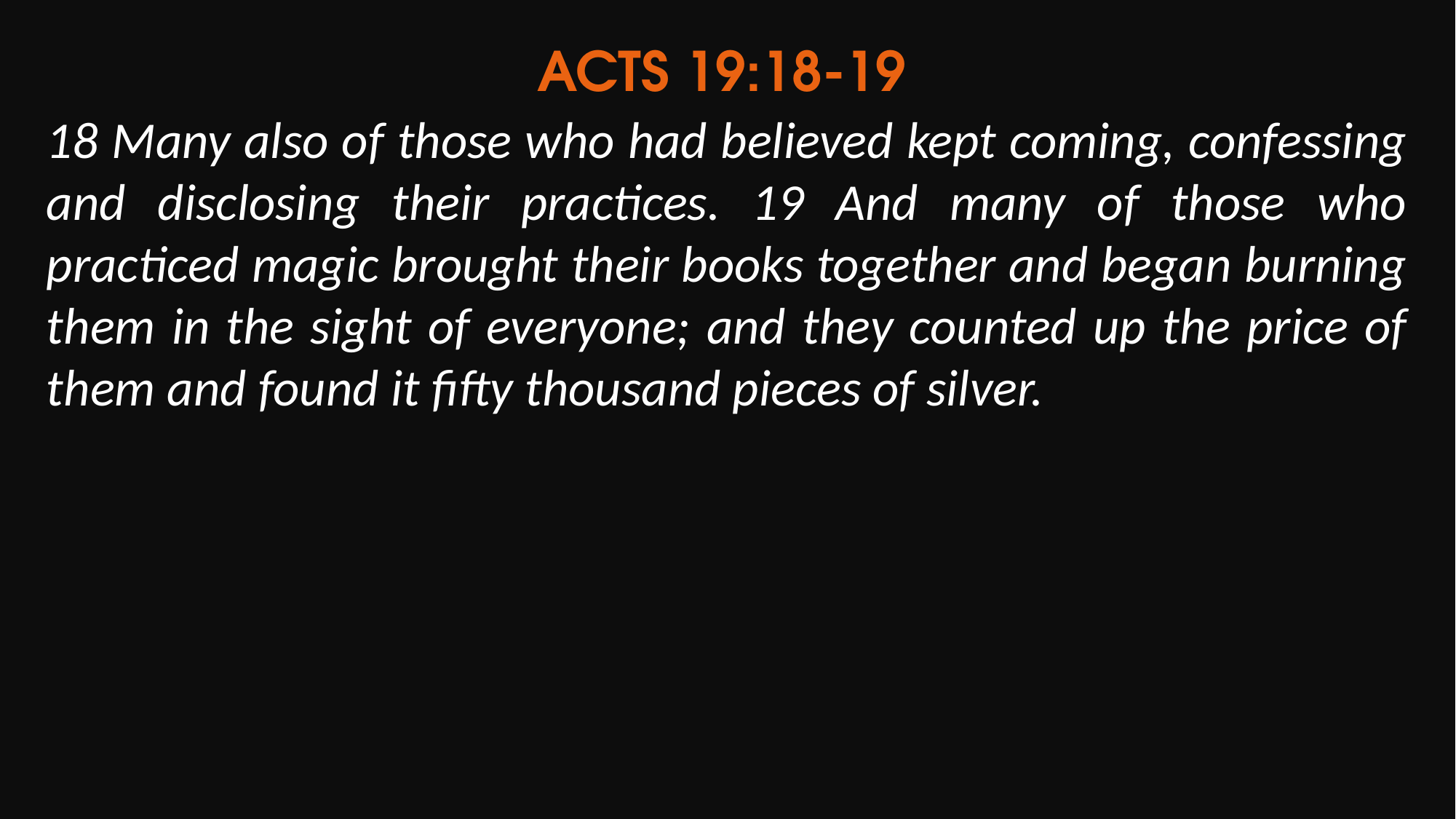

Acts 19:18-19
18 Many also of those who had believed kept coming, confessing and disclosing their practices. 19 And many of those who practiced magic brought their books together and began burning them in the sight of everyone; and they counted up the price of them and found it fifty thousand pieces of silver.